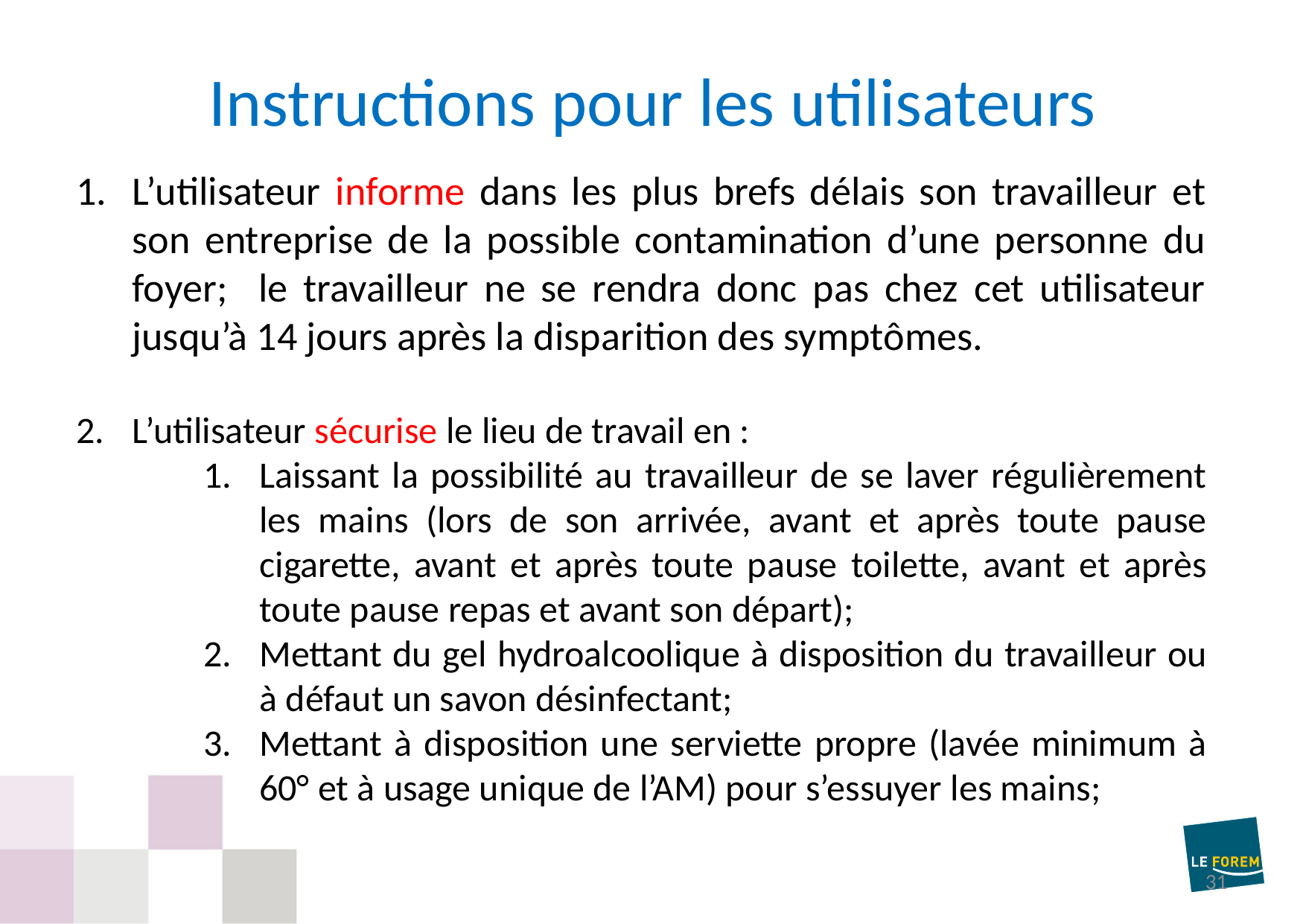

# Instructions pour les utilisateurs
L’utilisateur informe dans les plus brefs délais son travailleur et son entreprise de la possible contamination d’une personne du foyer;  le travailleur ne se rendra donc pas chez cet utilisateur jusqu’à 14 jours après la disparition des symptômes.

L’utilisateur sécurise le lieu de travail en :
Laissant la possibilité au travailleur de se laver régulièrement les mains (lors de son arrivée, avant et après toute pause cigarette, avant et après toute pause toilette, avant et après toute pause repas et avant son départ);
Mettant du gel hydroalcoolique à disposition du travailleur ou à défaut un savon désinfectant;
Mettant à disposition une serviette propre (lavée minimum à 60° et à usage unique de l’AM) pour s’essuyer les mains;

31